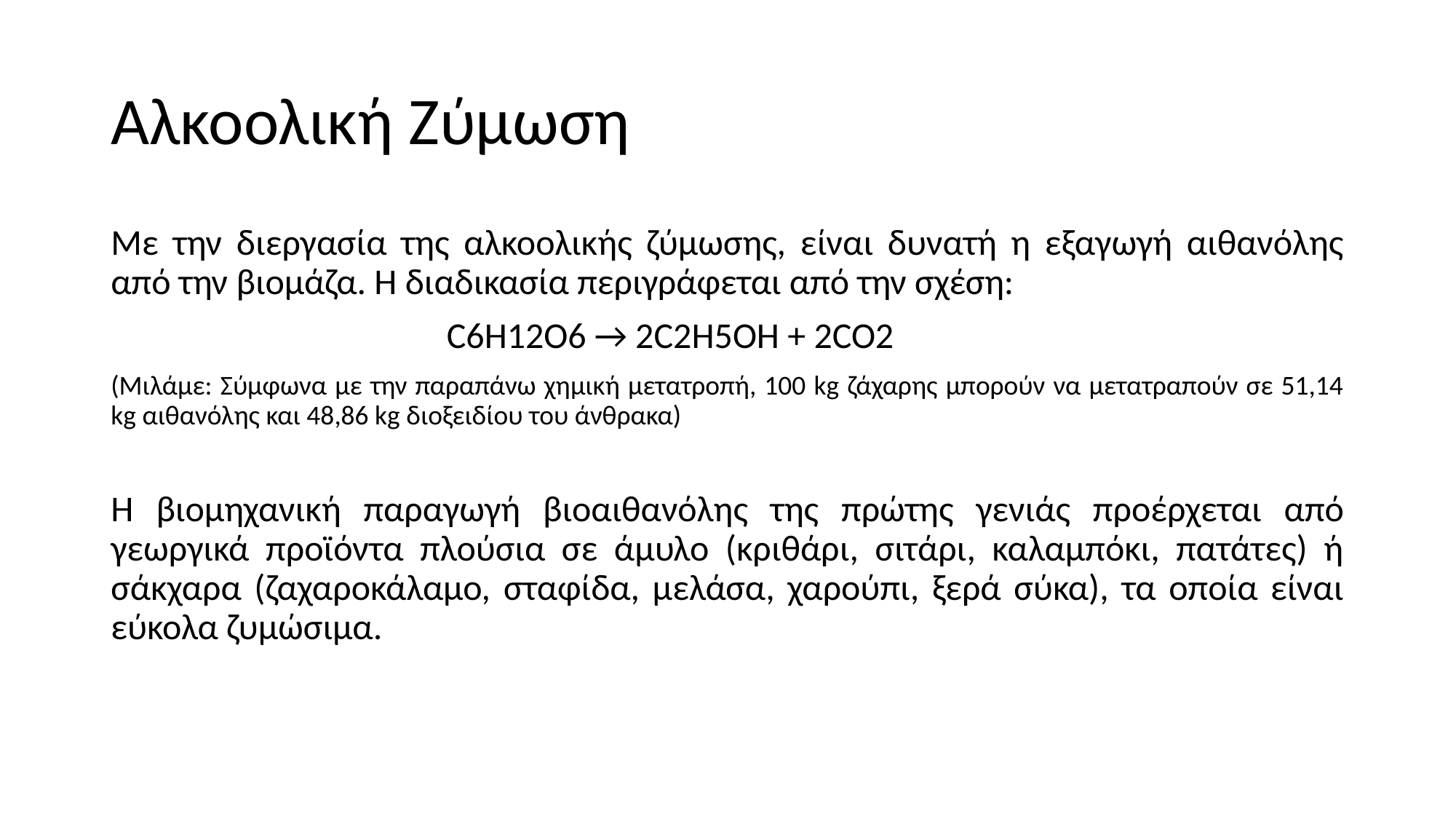

# Αλκοολική Ζύμωση
Με την διεργασία της αλκοολικής ζύμωσης, είναι δυνατή η εξαγωγή αιθανόλης από την βιομάζα. Η διαδικασία περιγράφεται από την σχέση:
			 C6H12O6 → 2C2H5OH + 2CO2
(Μιλάμε: Σύμφωνα με την παραπάνω χημική μετατροπή, 100 kg ζάχαρης μπορούν να μετατραπούν σε 51,14 kg αιθανόλης και 48,86 kg διοξειδίου του άνθρακα)

Η βιομηχανική παραγωγή βιοαιθανόλης της πρώτης γενιάς προέρχεται από γεωργικά προϊόντα πλούσια σε άμυλο (κριθάρι, σιτάρι, καλαμπόκι, πατάτες) ή σάκχαρα (ζαχαροκάλαμο, σταφίδα, μελάσα, χαρούπι, ξερά σύκα), τα οποία είναι εύκολα ζυμώσιμα.